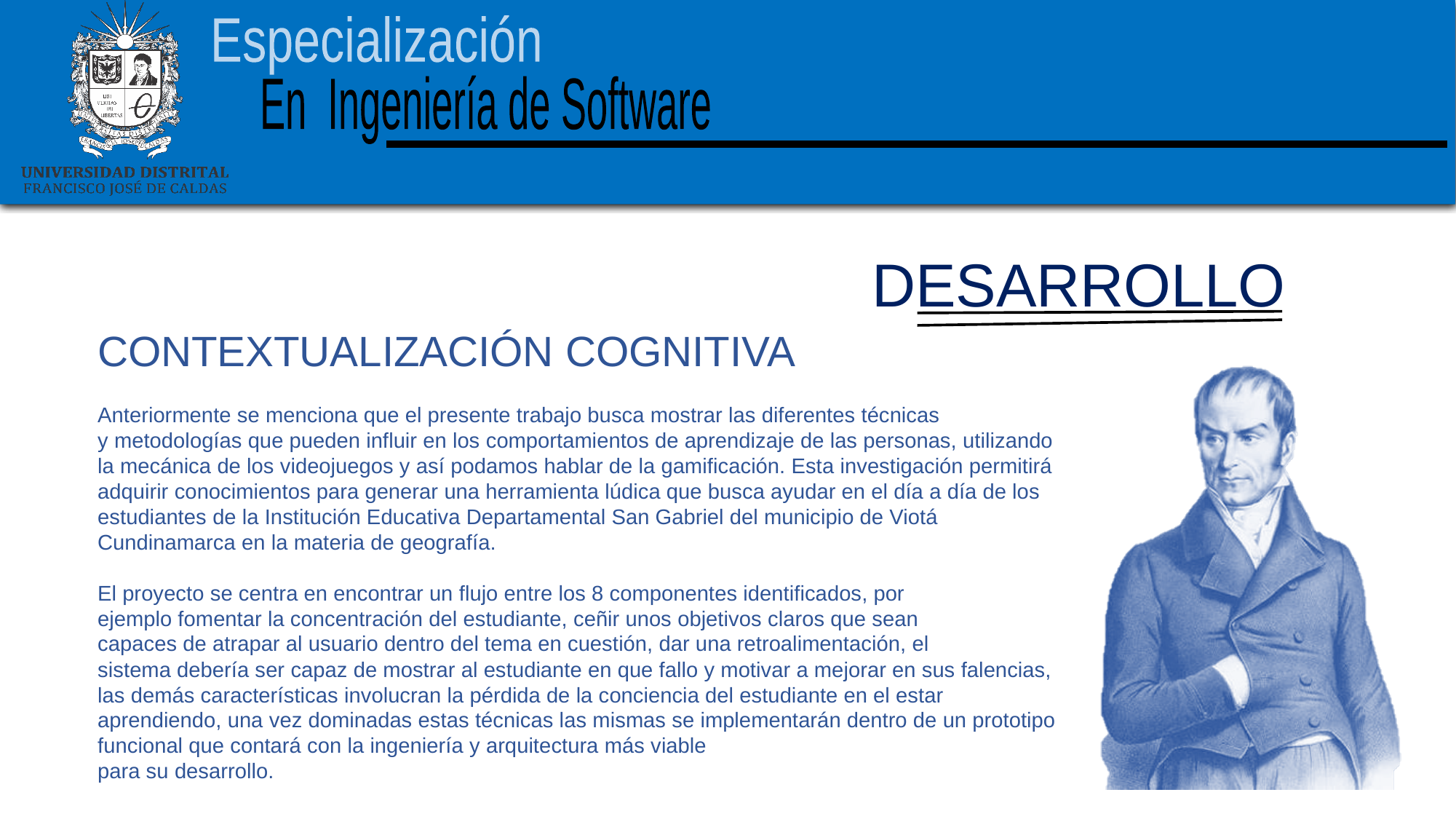

DESARROLLO
CONTEXTUALIZACIÓN COGNITIVA
Anteriormente se menciona que el presente trabajo busca mostrar las diferentes técnicas
y metodologías que pueden influir en los comportamientos de aprendizaje de las personas, utilizando la mecánica de los videojuegos y así podamos hablar de la gamificación. Esta investigación permitirá adquirir conocimientos para generar una herramienta lúdica que busca ayudar en el día a día de los estudiantes de la Institución Educativa Departamental San Gabriel del municipio de Viotá Cundinamarca en la materia de geografía.

El proyecto se centra en encontrar un flujo entre los 8 componentes identificados, por
ejemplo fomentar la concentración del estudiante, ceñir unos objetivos claros que sean
capaces de atrapar al usuario dentro del tema en cuestión, dar una retroalimentación, el
sistema debería ser capaz de mostrar al estudiante en que fallo y motivar a mejorar en sus falencias, las demás características involucran la pérdida de la conciencia del estudiante en el estar aprendiendo, una vez dominadas estas técnicas las mismas se implementarán dentro de un prototipo funcional que contará con la ingeniería y arquitectura más viable
para su desarrollo.